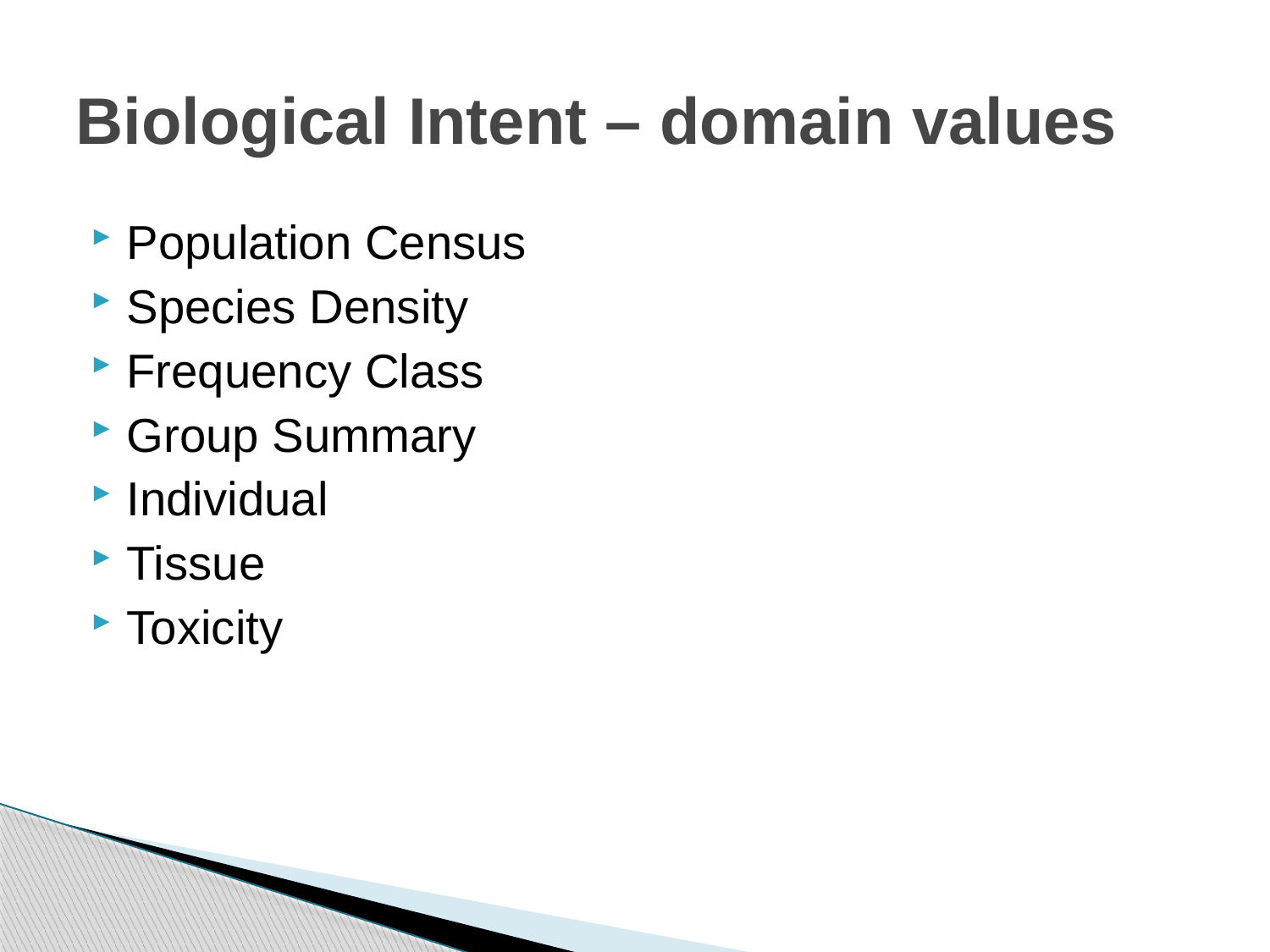

# Biological Intent – domain values
Population Census
Species Density
Frequency Class
Group Summary
Individual
Tissue
Toxicity